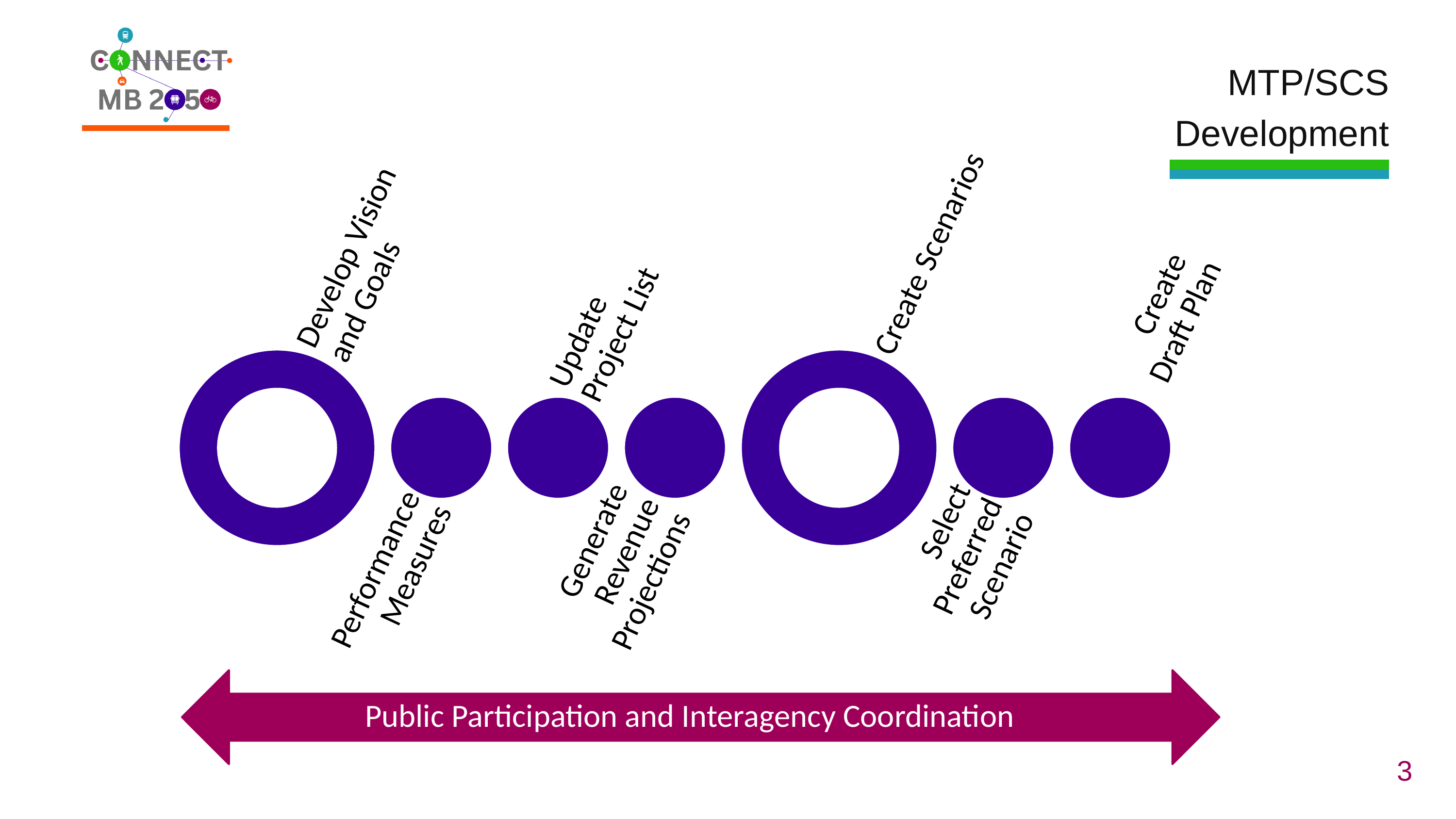

MTP/SCS Development
Develop Vision and Goals
Performance Measures
Update
Project List
Generate Revenue Projections
Create Scenarios
Select Preferred Scenario
Create
Draft Plan

Public Participation and Interagency Coordination
3